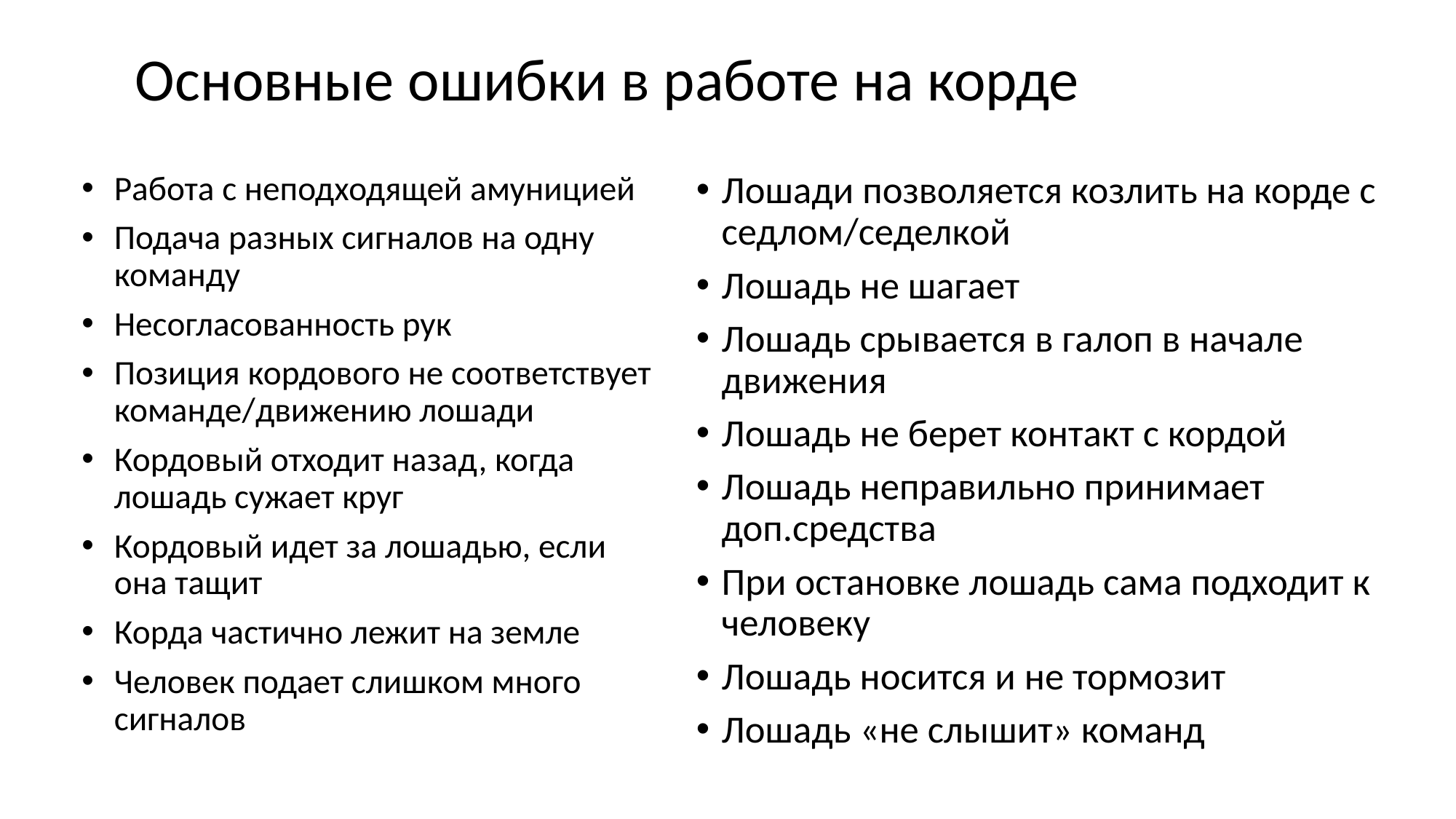

# Основные ошибки в работе на корде
Работа с неподходящей амуницией
Подача разных сигналов на одну команду
Несогласованность рук
Позиция кордового не соответствует команде/движению лошади
Кордовый отходит назад, когда лошадь сужает круг
Кордовый идет за лошадью, если она тащит
Корда частично лежит на земле
Человек подает слишком много сигналов

Лошади позволяется козлить на корде с седлом/седелкой
Лошадь не шагает
Лошадь срывается в галоп в начале движения
Лошадь не берет контакт с кордой
Лошадь неправильно принимает доп.средства
При остановке лошадь сама подходит к человеку
Лошадь носится и не тормозит
Лошадь «не слышит» команд